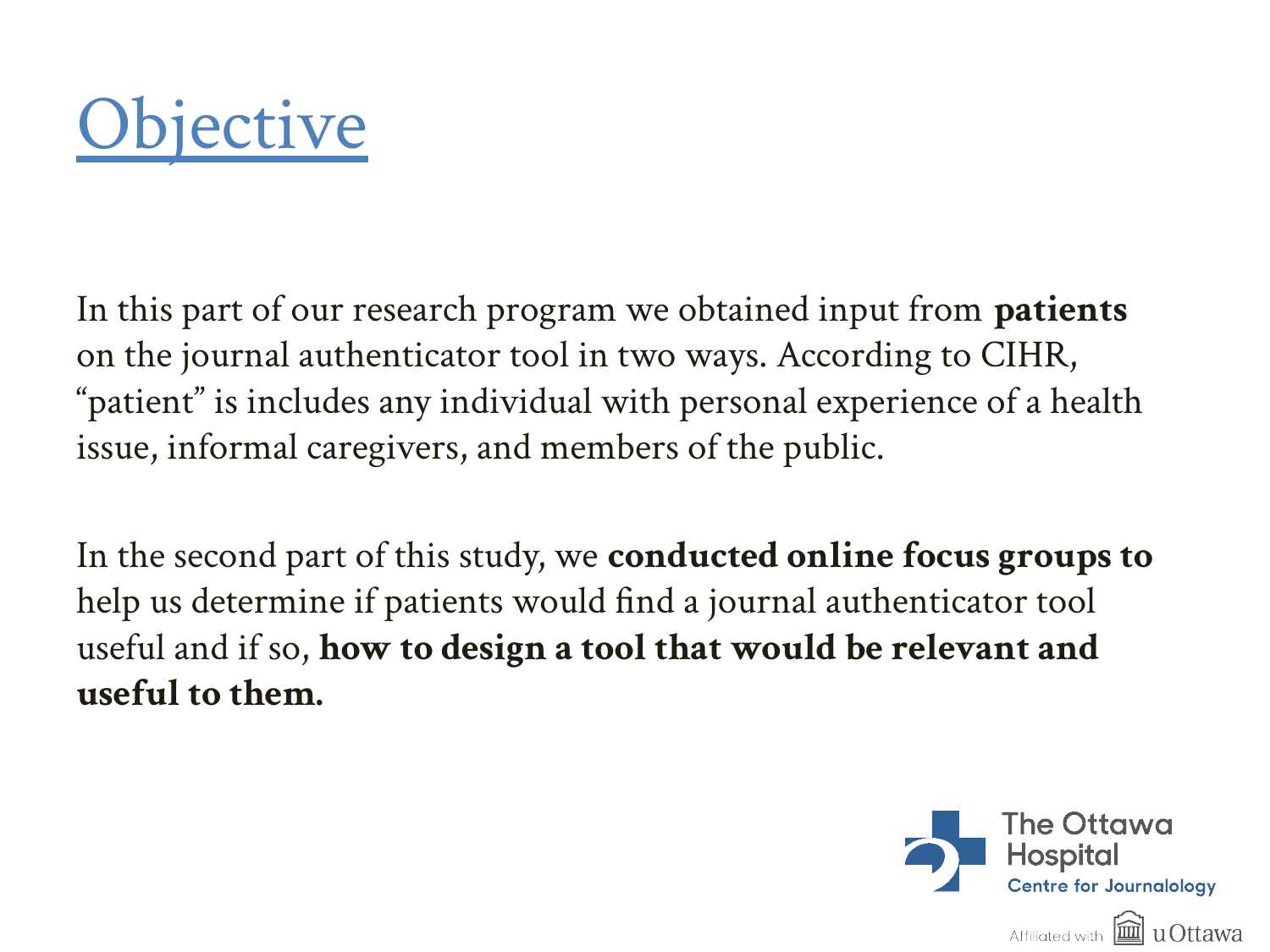

# Objective
In this part of our research program we obtained input from patients on the journal authenticator tool in two ways. According to CIHR, “patient” is includes any individual with personal experience of a health issue, informal caregivers, and members of the public.

In the second part of this study, we conducted online focus groups to help us determine if patients would find a journal authenticator tool useful and if so, how to design a tool that would be relevant and useful to them.